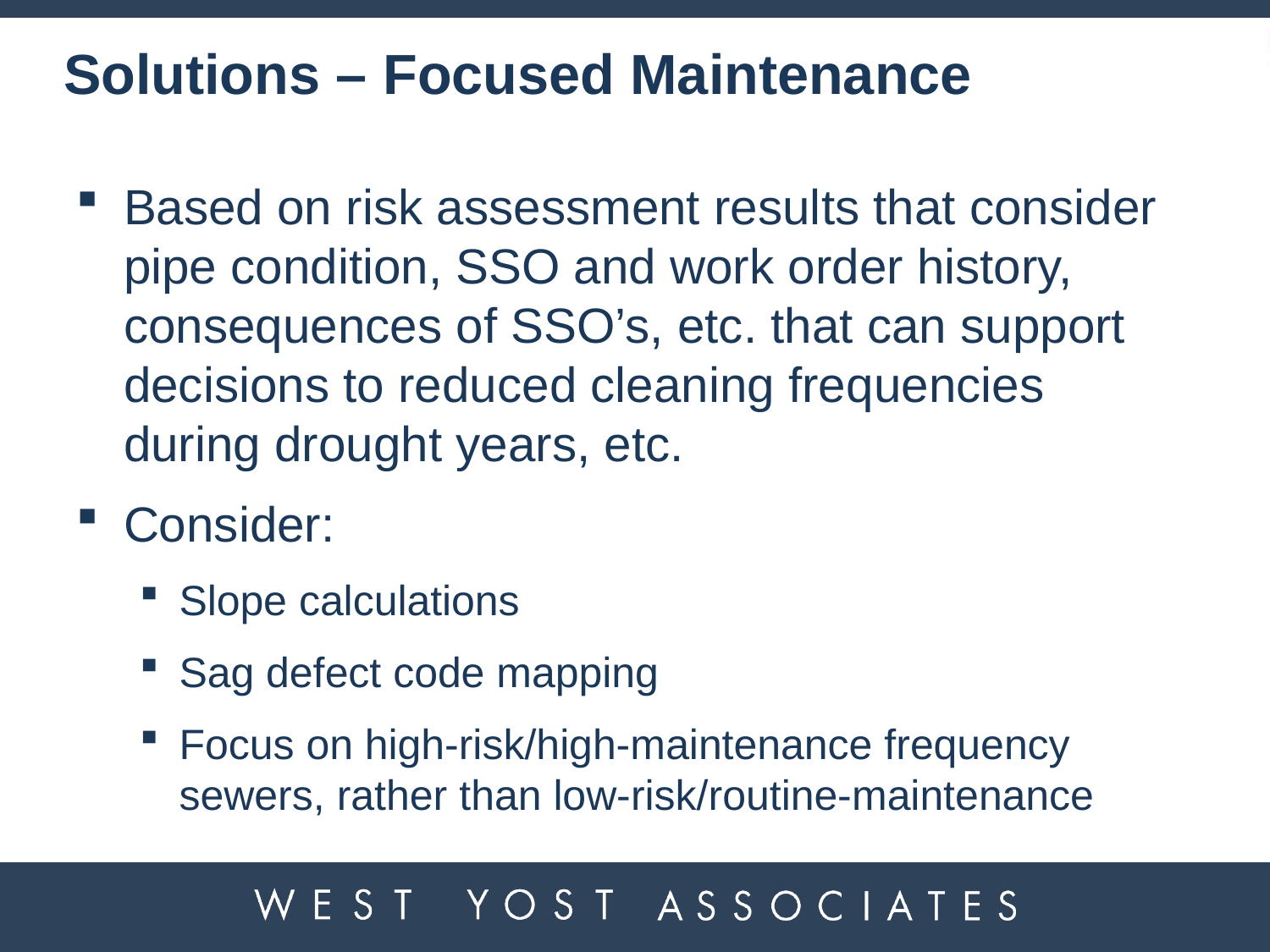

# Solutions – Focused Maintenance
Based on risk assessment results that consider pipe condition, SSO and work order history, consequences of SSO’s, etc. that can support decisions to reduced cleaning frequencies during drought years, etc.
Consider:
Slope calculations
Sag defect code mapping
Focus on high-risk/high-maintenance frequency sewers, rather than low-risk/routine-maintenance